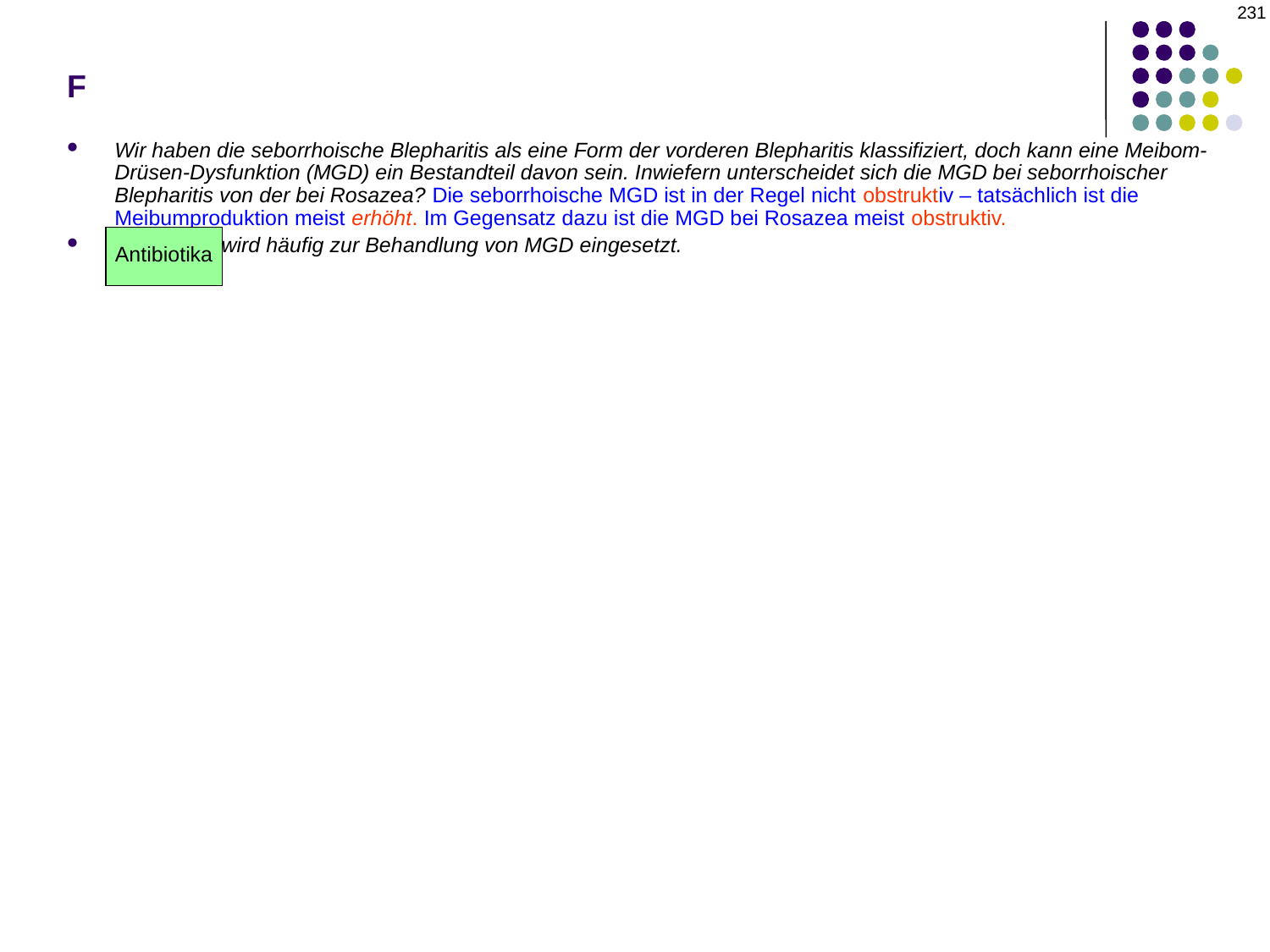

231
# F
Wir haben die seborrhoische Blepharitis als eine Form der vorderen Blepharitis klassifiziert, doch kann eine Meibom-Drüsen-Dysfunktion (MGD) ein Bestandteil davon sein. Inwiefern unterscheidet sich die MGD bei seborrhoischer Blepharitis von der bei Rosazea? Die seborrhoische MGD ist in der Regel nicht obstruktiv – tatsächlich ist die Meibumproduktion meist erhöht. Im Gegensatz dazu ist die MGD bei Rosazea meist obstruktiv.
Doxycyclin wird häufig zur Behandlung von MGD eingesetzt.

Antibiotika